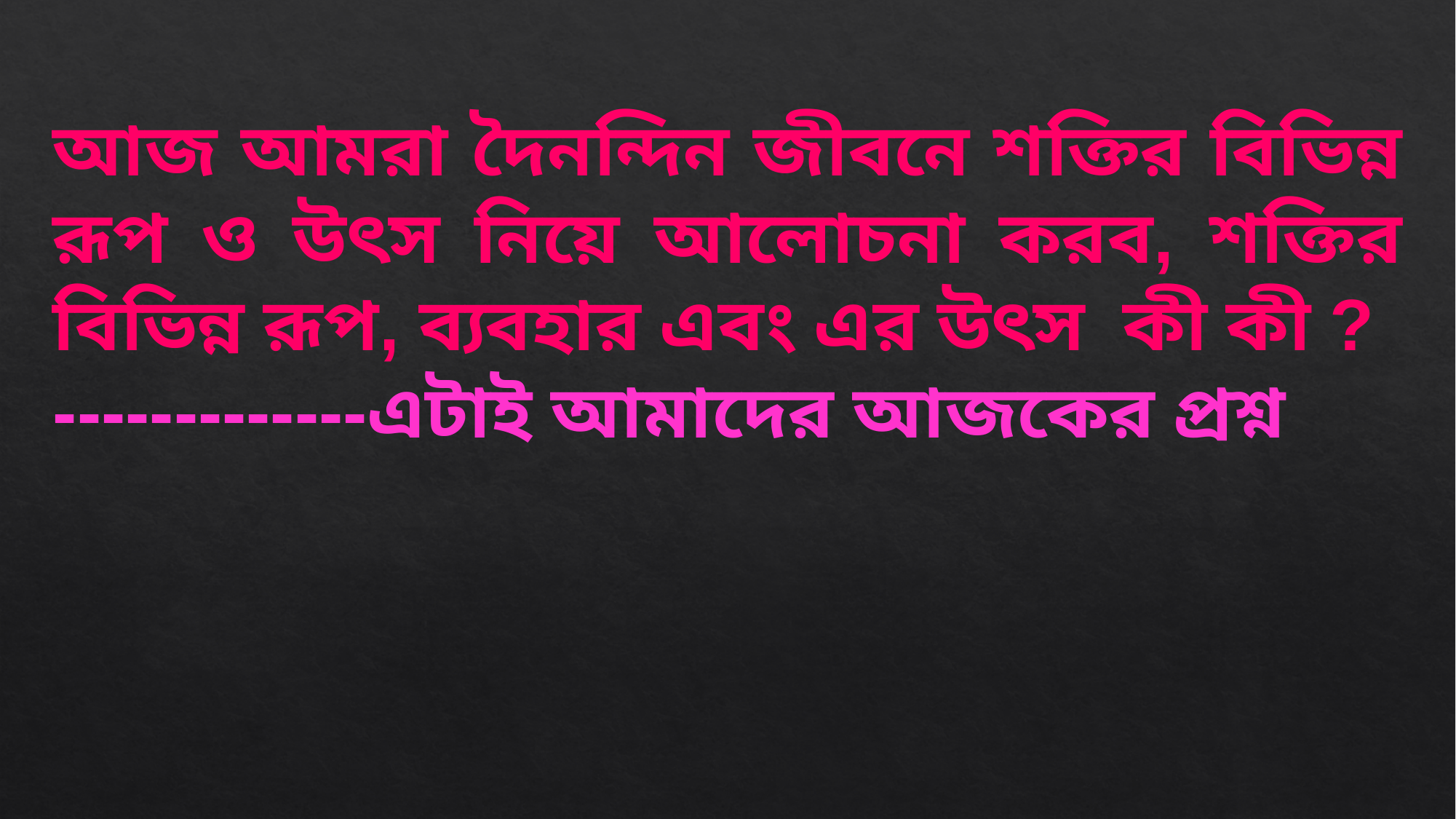

আজ আমরা দৈনন্দিন জীবনে শক্তির বিভিন্ন রূপ ও উৎস নিয়ে আলোচনা করব, শক্তির বিভিন্ন রূপ, ব্যবহার এবং এর উৎস  কী কী ?
-------------এটাই আমাদের আজকের প্রশ্ন